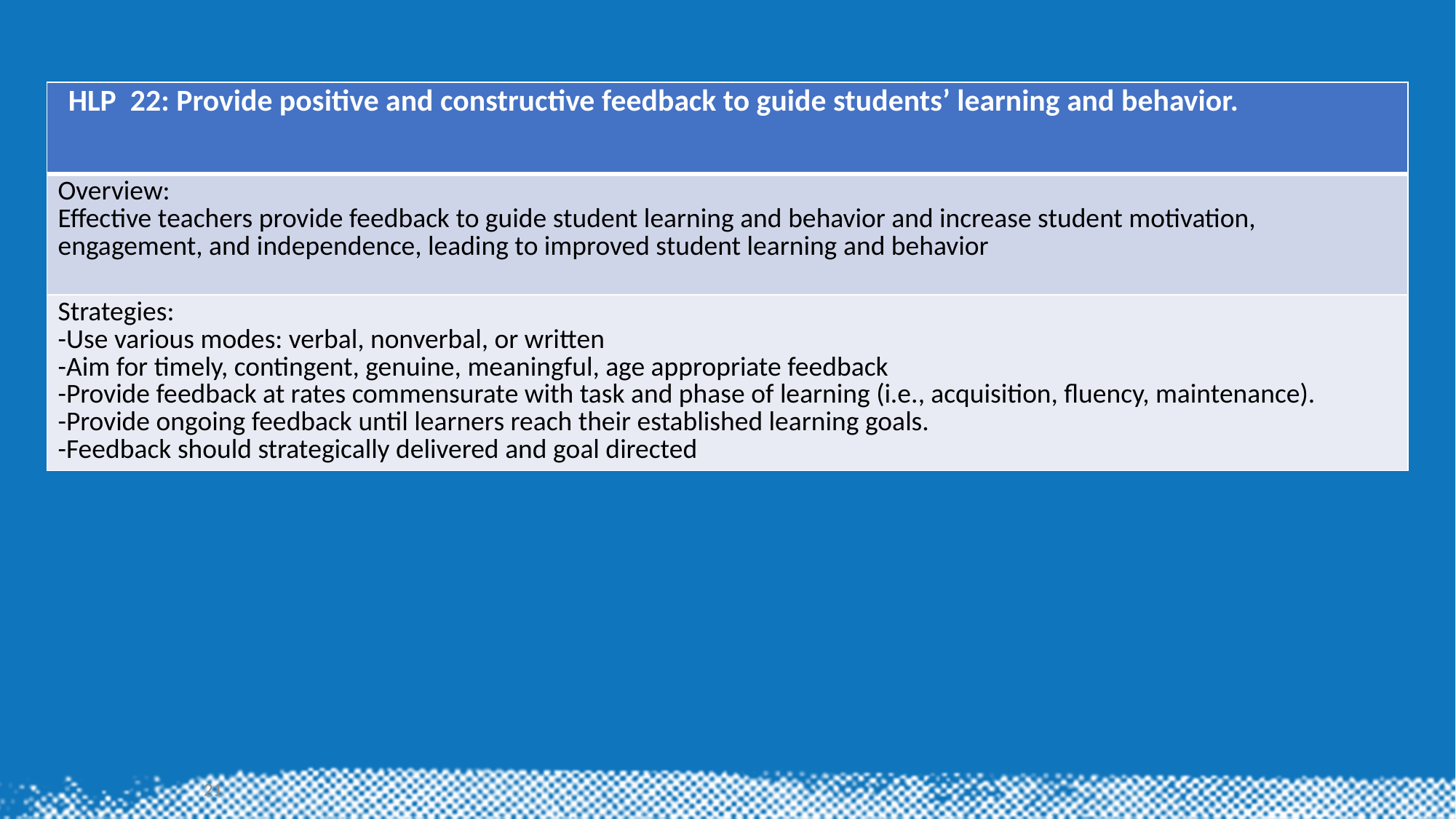

# HLP 22
| HLP  22: Provide positive and constructive feedback to guide students’ learning and behavior. |
| --- |
| Overview: Effective teachers provide feedback to guide student learning and behavior and increase student motivation, engagement, and independence, leading to improved student learning and behavior |
| Strategies: -Use various modes: verbal, nonverbal, or written -Aim for timely, contingent, genuine, meaningful, age appropriate feedback -Provide feedback at rates commensurate with task and phase of learning (i.e., acquisition, fluency, maintenance). -Provide ongoing feedback until learners reach their established learning goals. -Feedback should strategically delivered and goal directed |
21